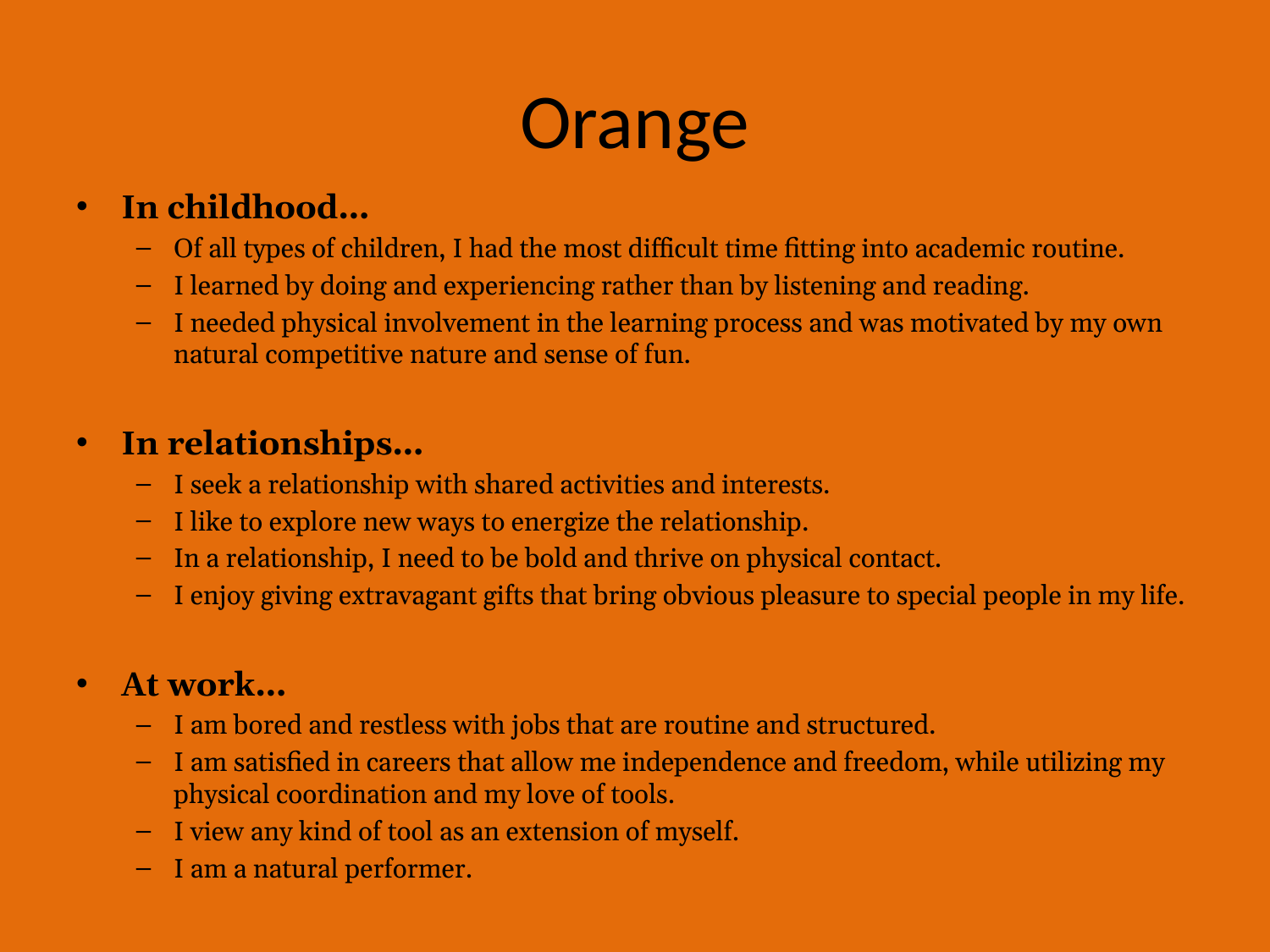

# Orange
In childhood…
Of all types of children, I had the most difficult time fitting into academic routine.
I learned by doing and experiencing rather than by listening and reading.
I needed physical involvement in the learning process and was motivated by my own natural competitive nature and sense of fun.

In relationships…
I seek a relationship with shared activities and interests.
I like to explore new ways to energize the relationship.
In a relationship, I need to be bold and thrive on physical contact.
I enjoy giving extravagant gifts that bring obvious pleasure to special people in my life.

At work…
I am bored and restless with jobs that are routine and structured.
I am satisfied in careers that allow me independence and freedom, while utilizing my physical coordination and my love of tools.
I view any kind of tool as an extension of myself.
I am a natural performer.